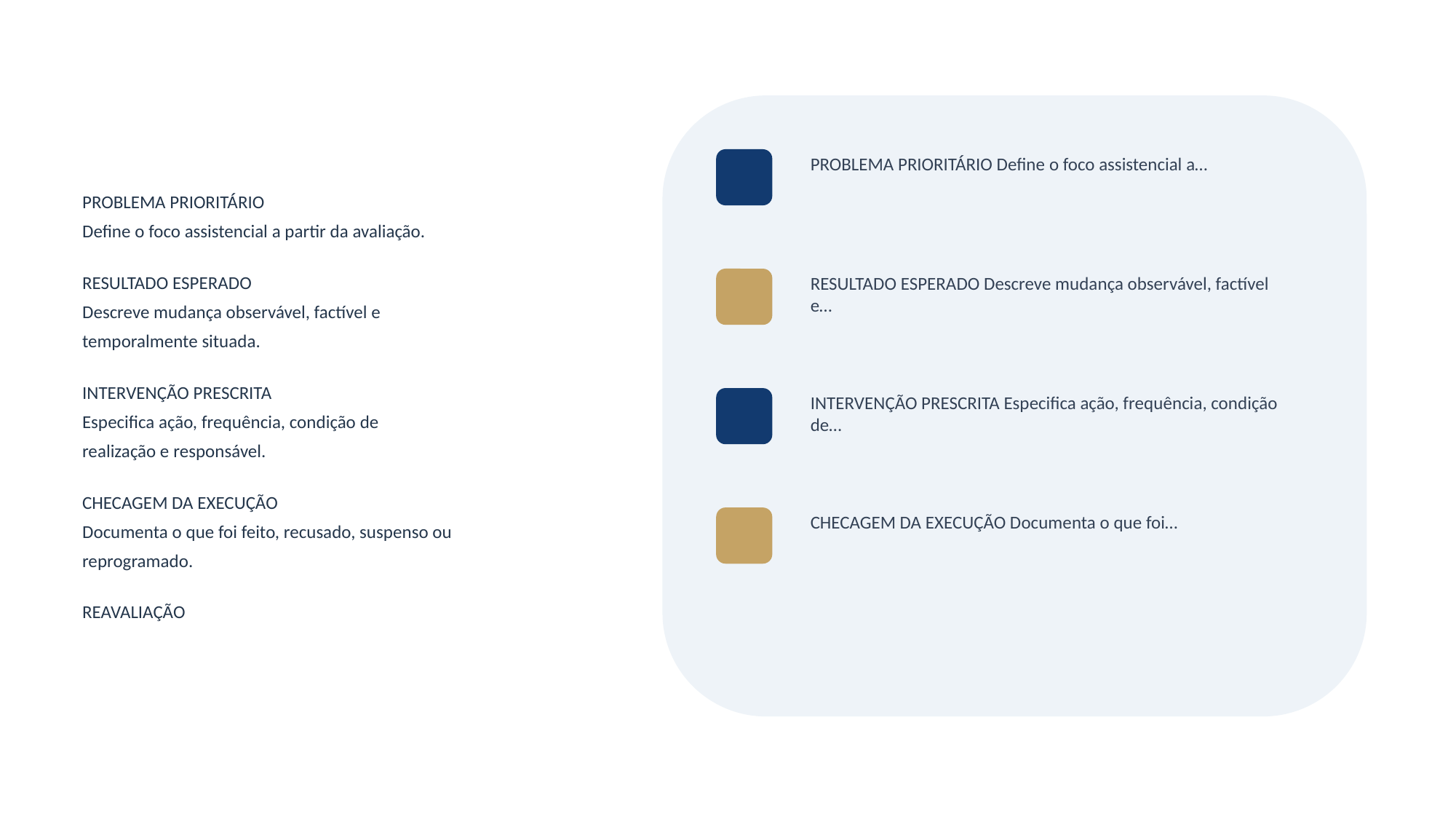

PROBLEMA PRIORITÁRIO Define o foco assistencial a…

PROBLEMA PRIORITÁRIO
Define o foco assistencial a partir da avaliação.

RESULTADO ESPERADO
Descreve mudança observável, factível e
temporalmente situada.

INTERVENÇÃO PRESCRITA
Especifica ação, frequência, condição de
realização e responsável.

CHECAGEM DA EXECUÇÃO
Documenta o que foi feito, recusado, suspenso ou
reprogramado.

REAVALIAÇÃO
RESULTADO ESPERADO Descreve mudança observável, factível e…

INTERVENÇÃO PRESCRITA Especifica ação, frequência, condição de…

CHECAGEM DA EXECUÇÃO Documenta o que foi…